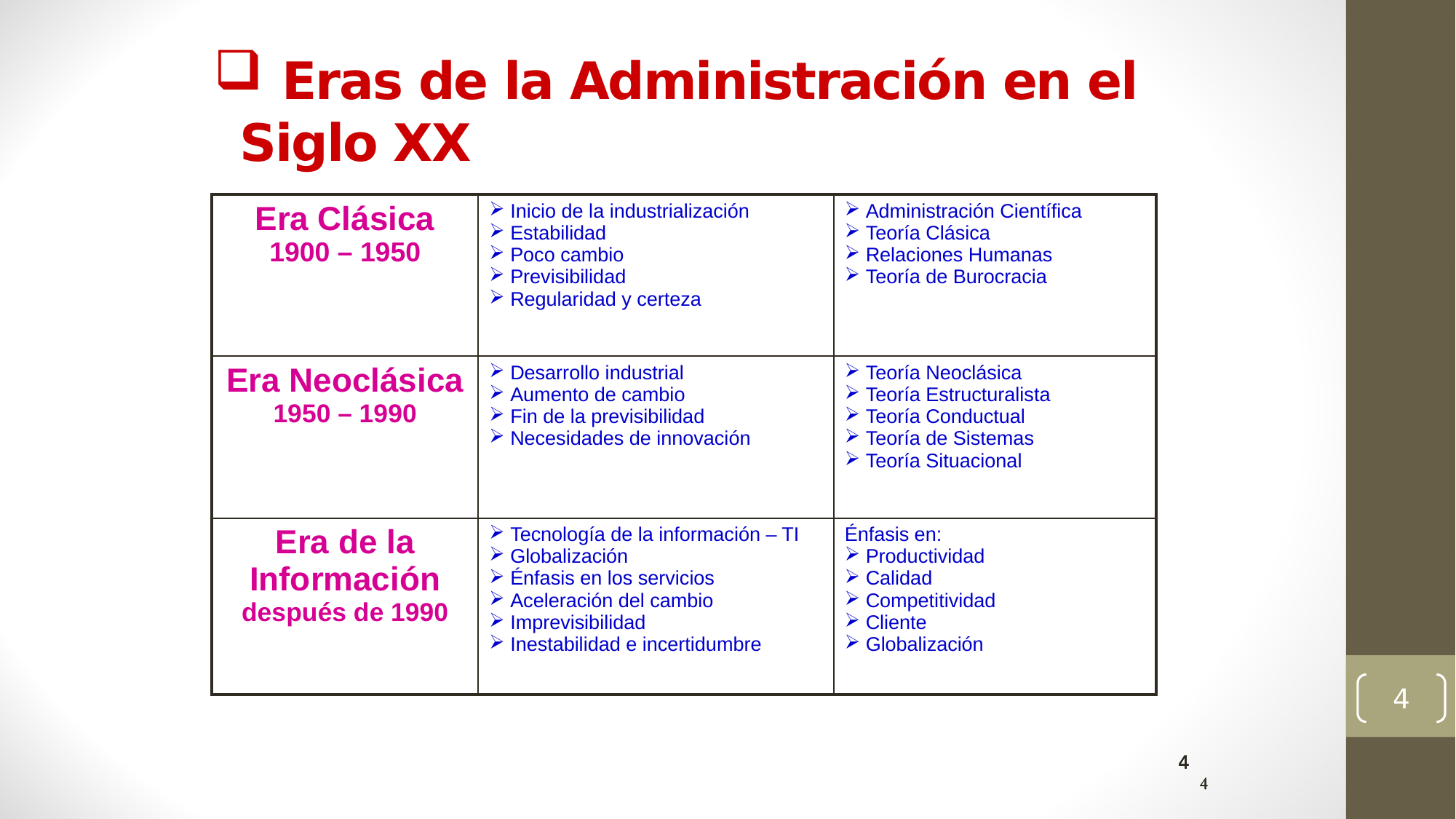

Eras de la Administración en el Siglo XX
| Era Clásica 1900 – 1950 | Inicio de la industrialización Estabilidad Poco cambio Previsibilidad Regularidad y certeza | Administración Científica Teoría Clásica Relaciones Humanas Teoría de Burocracia |
| --- | --- | --- |
| Era Neoclásica 1950 – 1990 | Desarrollo industrial Aumento de cambio Fin de la previsibilidad Necesidades de innovación | Teoría Neoclásica Teoría Estructuralista Teoría Conductual Teoría de Sistemas Teoría Situacional |
| Era de la Información después de 1990 | Tecnología de la información – TI Globalización Énfasis en los servicios Aceleración del cambio Imprevisibilidad Inestabilidad e incertidumbre | Énfasis en: Productividad Calidad Competitividad Cliente Globalización |
4
4
4
4
4
4
4
4
4